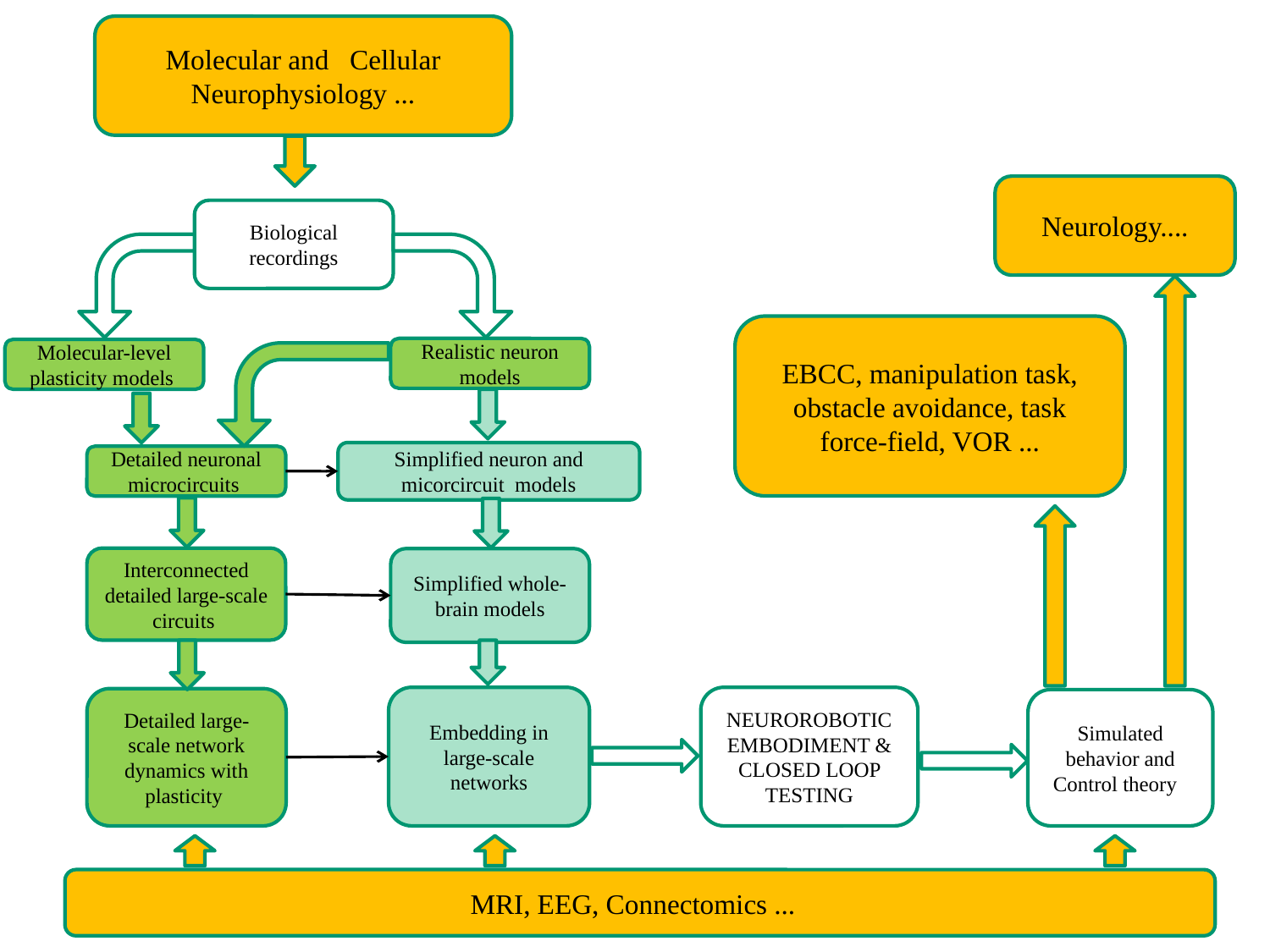

Molecular and   Cellular Neurophysiology ...

Neurology....
Biological recordings

EBCC, manipulation task, obstacle avoidance, task force-field, VOR ...
Realistic neuron models
Molecular-level plasticity models

Simplified neuron and micorcircuit  models
Detailed neuronal microcircuits

Interconnected detailed large-scale circuits
Simplified whole-brain models

Embedding in large-scale networks
NEUROROBOTIC EMBODIMENT & CLOSED LOOP TESTING
Detailed large-scale network dynamics with plasticity
Simulated behavior and Control theory

MRI, EEG, Connectomics ...